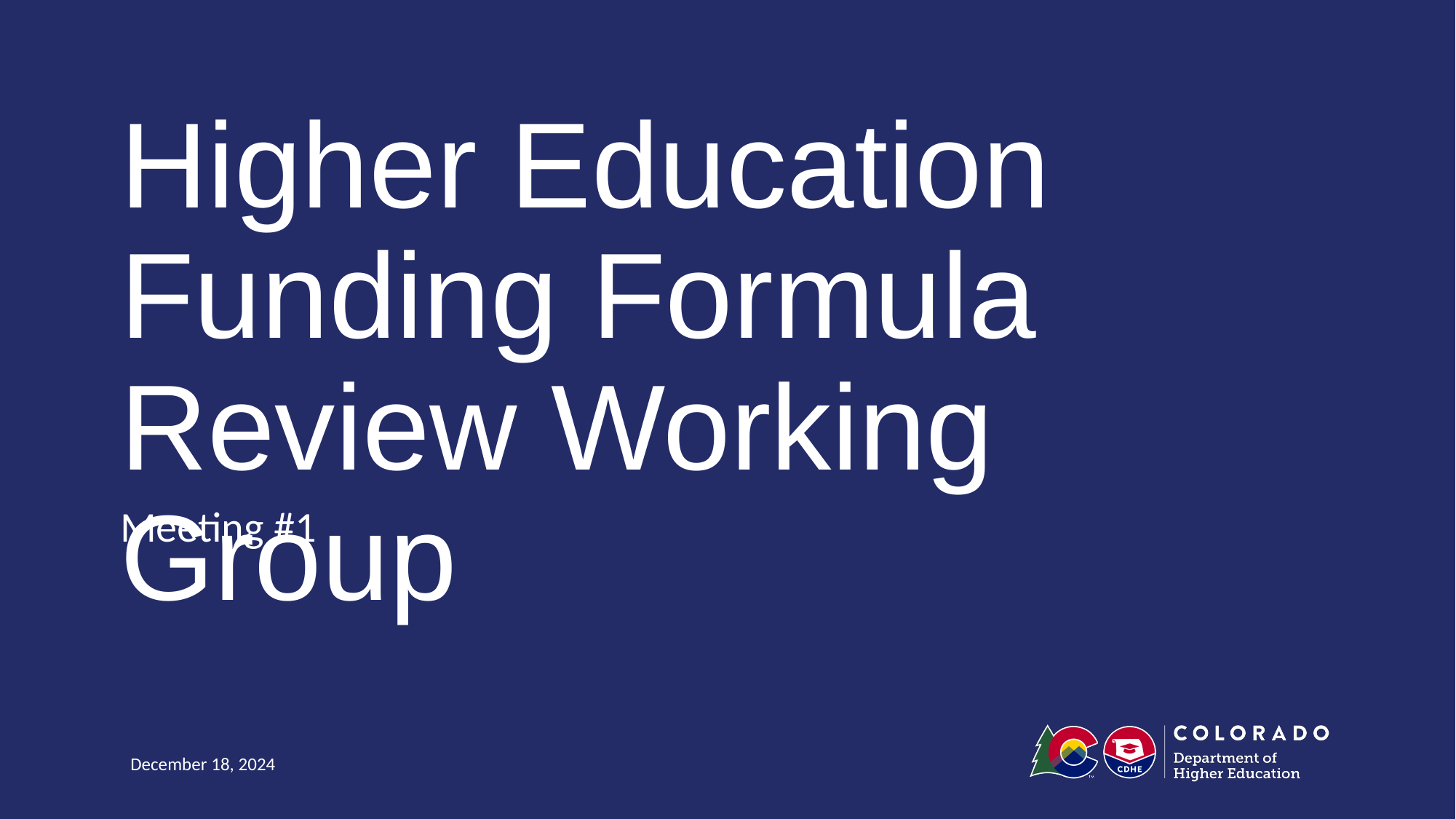

# Higher Education Funding Formula Review Working Group
Meeting #1
December 18, 2024